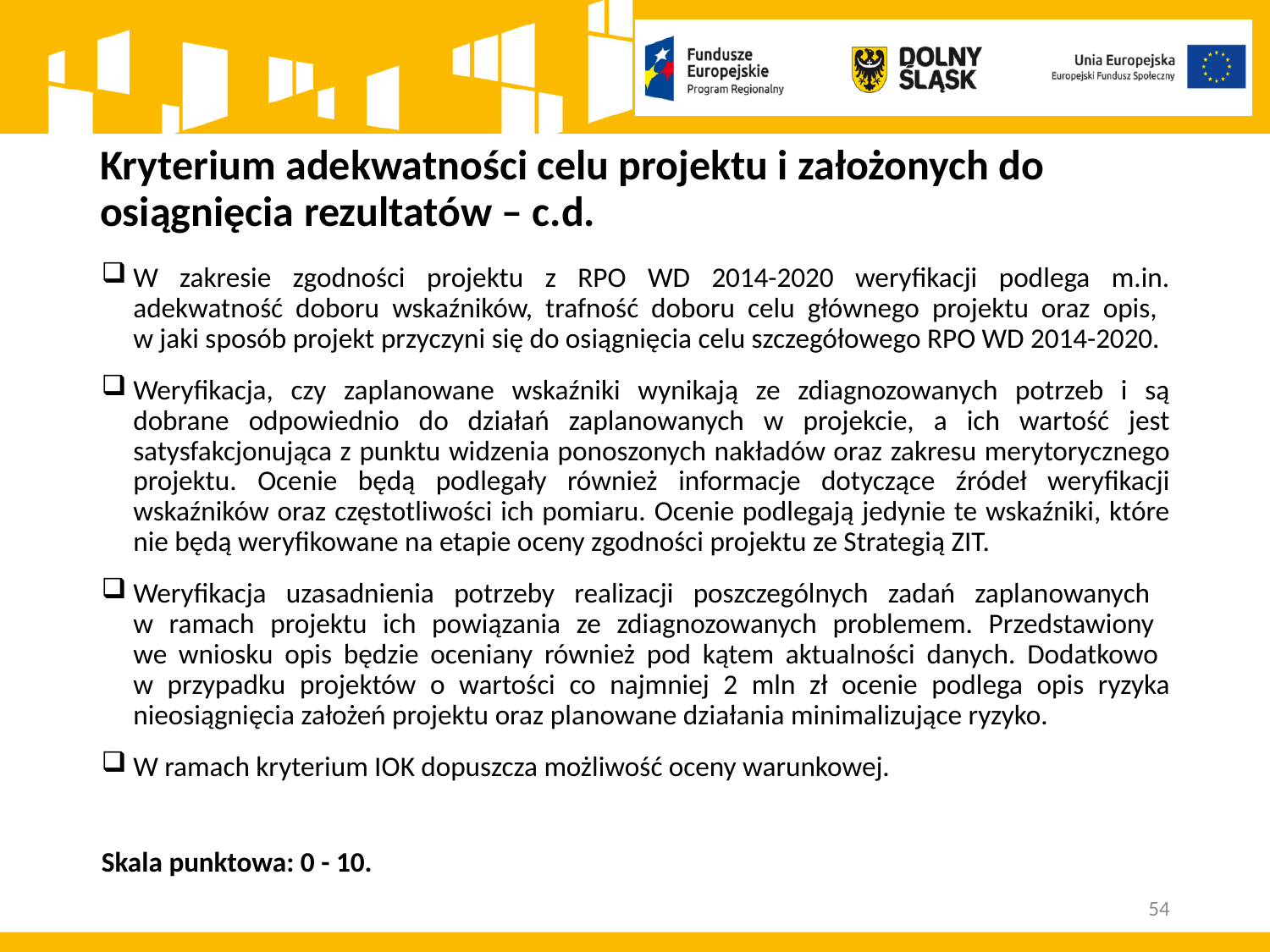

# Kryterium adekwatności celu projektu i założonych do osiągnięcia rezultatów – c.d.
W zakresie zgodności projektu z RPO WD 2014-2020 weryfikacji podlega m.in. adekwatność doboru wskaźników, trafność doboru celu głównego projektu oraz opis,
w jaki sposób projekt przyczyni się do osiągnięcia celu szczegółowego RPO WD 2014-2020.
Weryfikacja, czy zaplanowane wskaźniki wynikają ze zdiagnozowanych potrzeb i są dobrane odpowiednio do działań zaplanowanych w projekcie, a ich wartość jest satysfakcjonująca z punktu widzenia ponoszonych nakładów oraz zakresu merytorycznego projektu. Ocenie będą podlegały również informacje dotyczące źródeł weryfikacji wskaźników oraz częstotliwości ich pomiaru. Ocenie podlegają jedynie te wskaźniki, które nie będą weryfikowane na etapie oceny zgodności projektu ze Strategią ZIT.
Weryfikacja uzasadnienia potrzeby realizacji poszczególnych zadań zaplanowanych
w ramach projektu ich powiązania ze zdiagnozowanych problemem. Przedstawiony
we wniosku opis będzie oceniany również pod kątem aktualności danych. Dodatkowo
w przypadku projektów o wartości co najmniej 2 mln zł ocenie podlega opis ryzyka nieosiągnięcia założeń projektu oraz planowane działania minimalizujące ryzyko.
W ramach kryterium IOK dopuszcza możliwość oceny warunkowej.

Skala punktowa: 0 - 10.
54